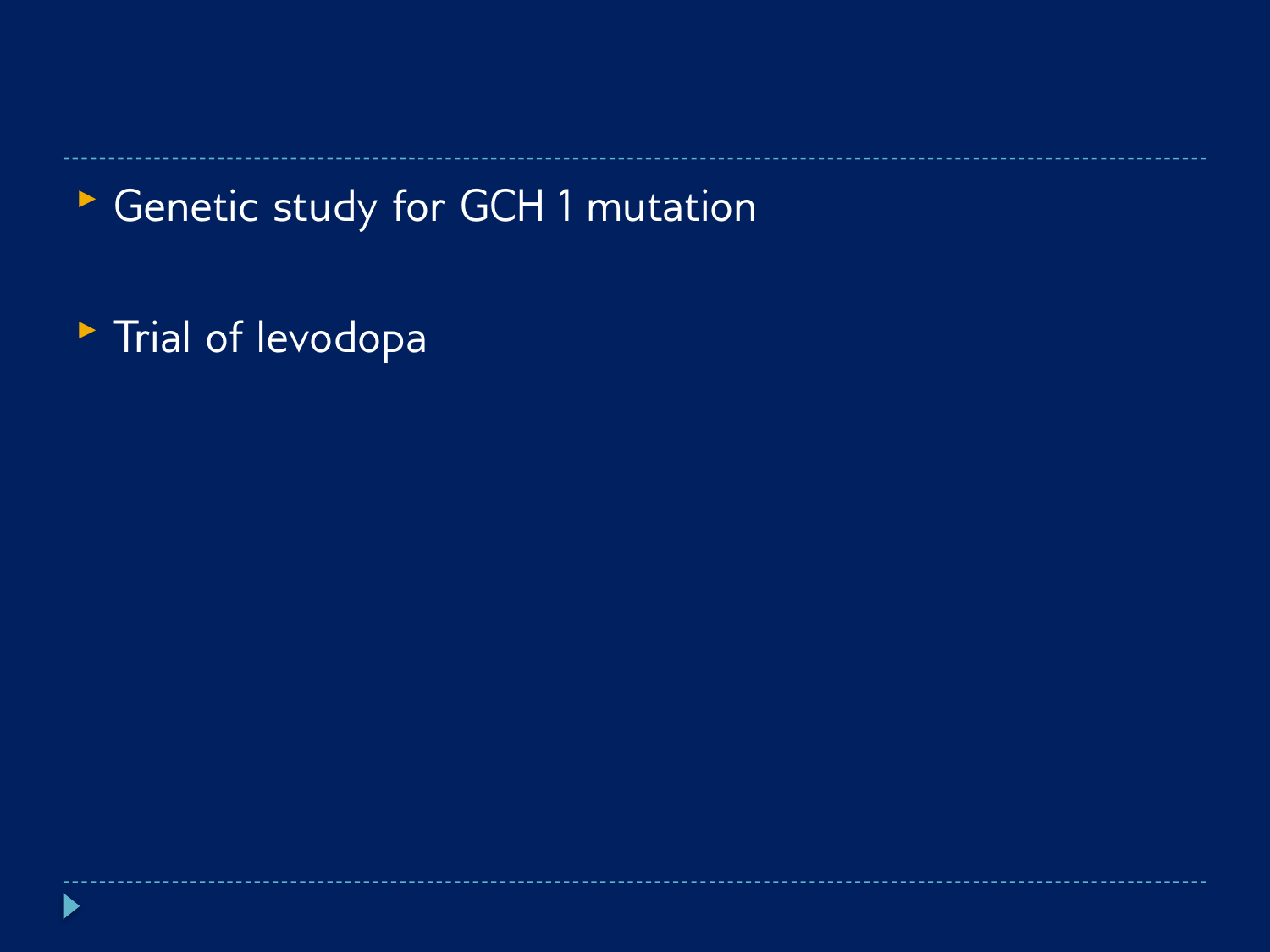

#
Genetic study for GCH 1 mutation

Trial of levodopa